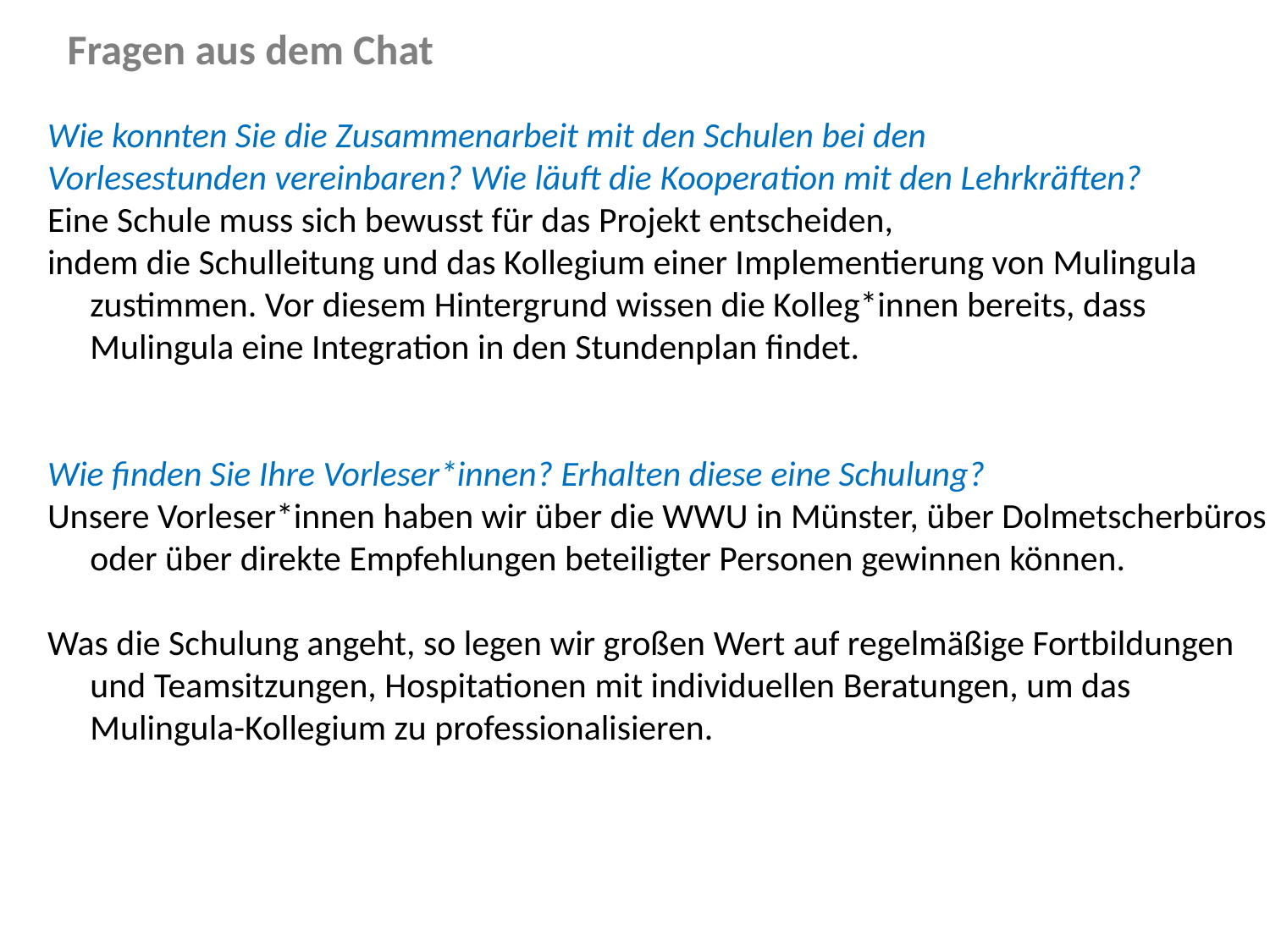

Fragen aus dem Chat
Wie konnten Sie die Zusammenarbeit mit den Schulen bei den
Vorlesestunden vereinbaren? Wie läuft die Kooperation mit den Lehrkräften?
Eine Schule muss sich bewusst für das Projekt entscheiden,
indem die Schulleitung und das Kollegium einer Implementierung von Mulingula zustimmen. Vor diesem Hintergrund wissen die Kolleg*innen bereits, dass Mulingula eine Integration in den Stundenplan findet.

Wie finden Sie Ihre Vorleser*innen? Erhalten diese eine Schulung?
Unsere Vorleser*innen haben wir über die WWU in Münster, über Dolmetscherbüros oder über direkte Empfehlungen beteiligter Personen gewinnen können.

Was die Schulung angeht, so legen wir großen Wert auf regelmäßige Fortbildungen und Teamsitzungen, Hospitationen mit individuellen Beratungen, um das Mulingula-Kollegium zu professionalisieren.